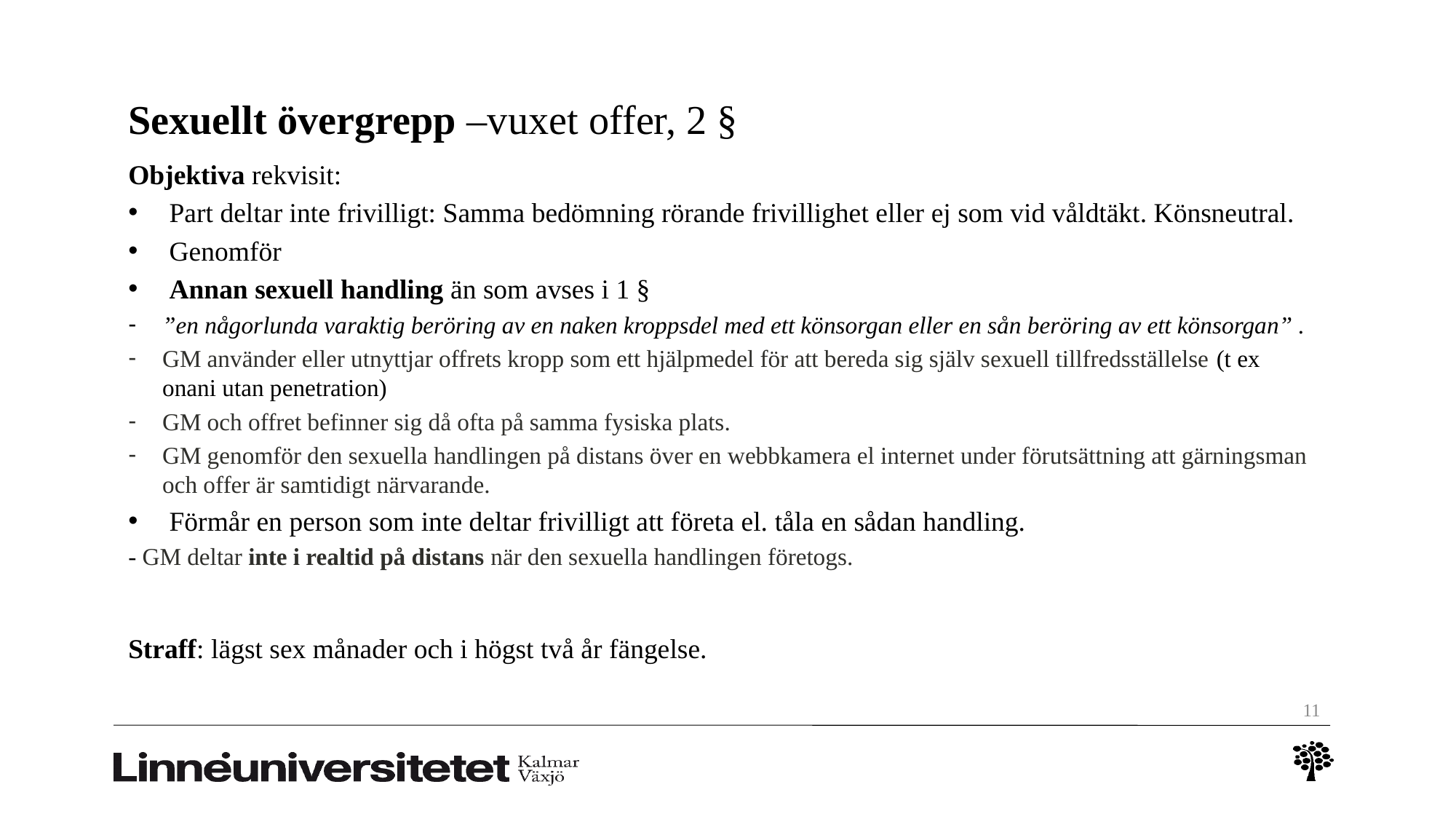

# Sexuellt övergrepp –vuxet offer, 2 §
Objektiva rekvisit:
Part deltar inte frivilligt: Samma bedömning rörande frivillighet eller ej som vid våldtäkt. Könsneutral.
Genomför
Annan sexuell handling än som avses i 1 §
”en någorlunda varaktig beröring av en naken kroppsdel med ett könsorgan eller en sån beröring av ett könsorgan” .
GM använder eller utnyttjar offrets kropp som ett hjälpmedel för att bereda sig själv sexuell tillfredsställelse (t ex onani utan penetration)
GM och offret befinner sig då ofta på samma fysiska plats.
GM genomför den sexuella handlingen på distans över en webbkamera el internet under förutsättning att gärningsman och offer är samtidigt närvarande.
Förmår en person som inte deltar frivilligt att företa el. tåla en sådan handling.
- GM deltar inte i realtid på distans när den sexuella handlingen företogs.

Straff: lägst sex månader och i högst två år fängelse.

11